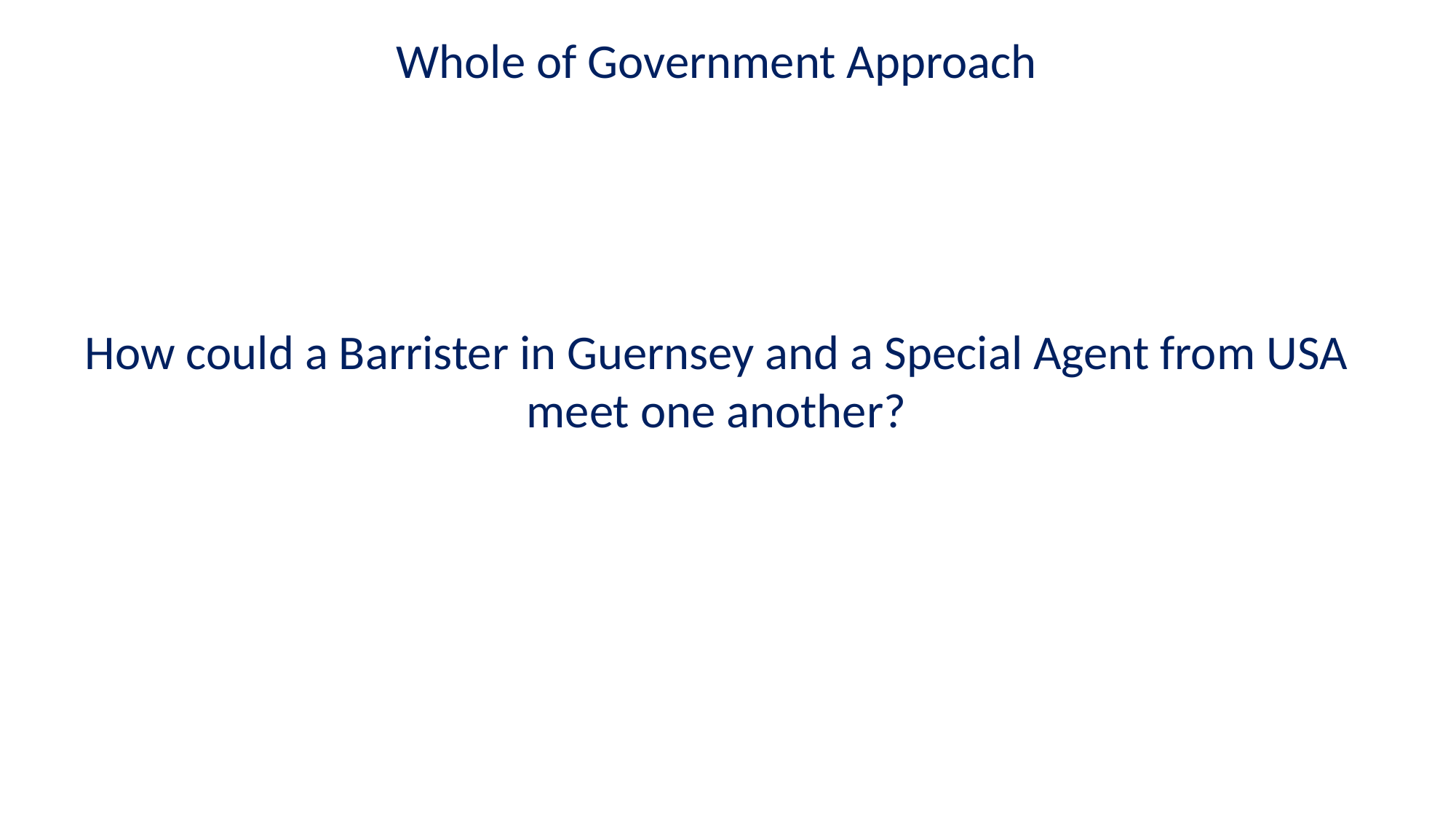

Whole of Government Approach

How could a Barrister in Guernsey and a Special Agent from USA meet one another?

|
3
W ORLD POLICE SUMMIT 2 0 2 3